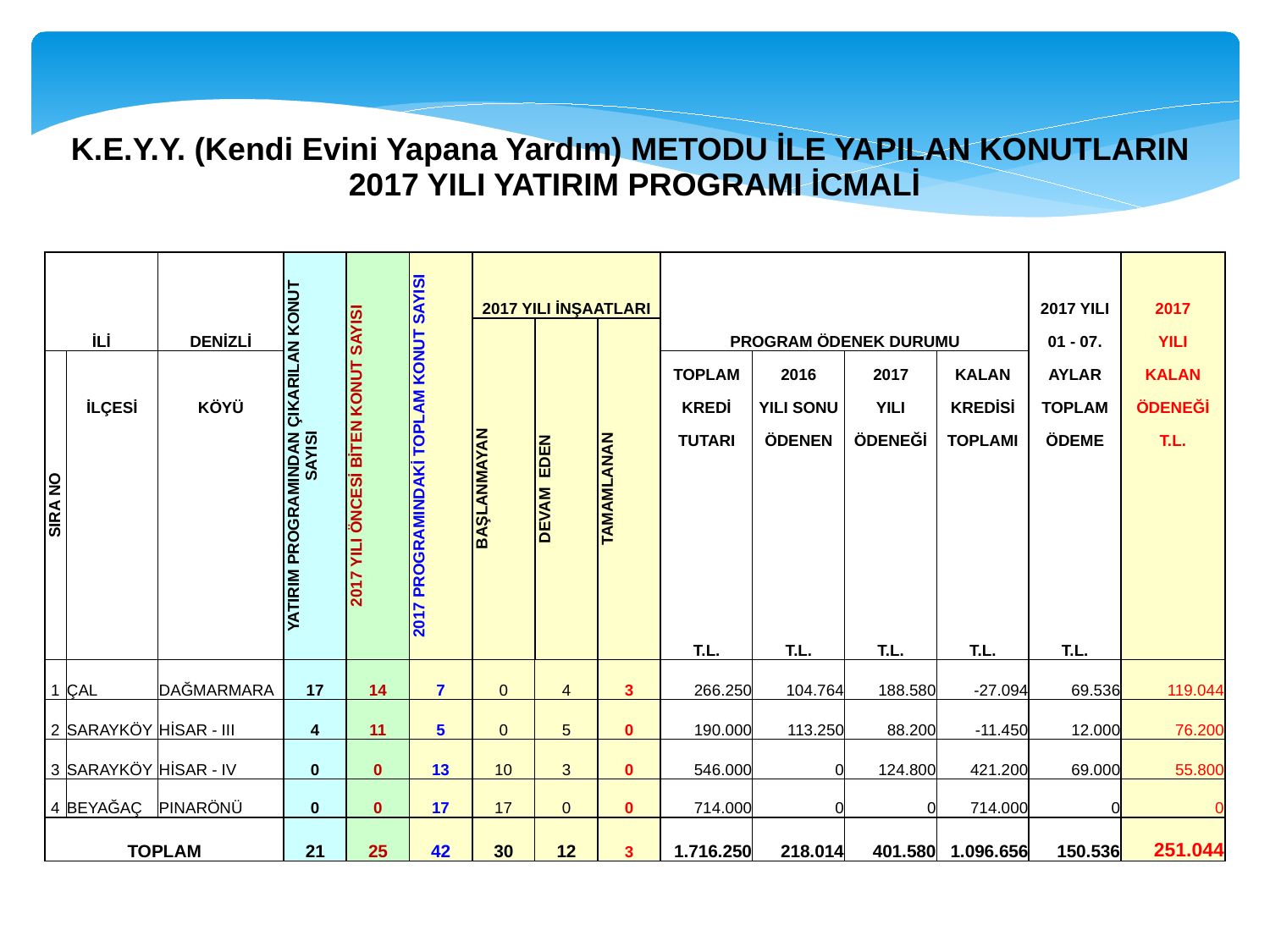

| K.E.Y.Y. (Kendi Evini Yapana Yardım) METODU İLE YAPILAN KONUTLARIN 2017 YILI YATIRIM PROGRAMI İCMALİ |  |  |  |  |  |  |  |  |  |  |  |  |  |  |
| --- | --- | --- | --- | --- | --- | --- | --- | --- | --- | --- | --- | --- | --- | --- |
|  |  |  |  |  |  |  |  |  |  |  |  |  |  |  |
| İLİ |  | DENİZLİ | YATIRIM PROGRAMINDAN ÇIKARILAN KONUT SAYISI | 2017 YILI ÖNCESİ BİTEN KONUT SAYISI | 2017 PROGRAMINDAKİ TOPLAM KONUT SAYISI | 2017 YILI İNŞAATLARI |  |  | PROGRAM ÖDENEK DURUMU |  |  |  |  |  |
|  |  |  |  |  |  |  |  |  |  |  |  |  | 2017 YILI | 2017 |
|  |  |  |  |  |  | BAŞLANMAYAN | DEVAM EDEN | TAMAMLANAN |  |  |  |  | 01 - 07. | YILI |
| SIRA NO | İLÇESİ | KÖYÜ |  |  |  |  |  |  | TOPLAM | 2016 | 2017 | KALAN | AYLAR | KALAN |
|  |  |  |  |  |  |  |  |  | KREDİ | YILI SONU | YILI | KREDİSİ | TOPLAM | ÖDENEĞİ |
|  |  |  |  |  |  |  |  |  | TUTARI | ÖDENEN | ÖDENEĞİ | TOPLAMI | ÖDEME | T.L. |
|  |  |  |  |  |  |  |  |  | T.L. | T.L. | T.L. | T.L. | T.L. |  |
| 1 | ÇAL | DAĞMARMARA | 17 | 14 | 7 | 0 | 4 | 3 | 266.250 | 104.764 | 188.580 | -27.094 | 69.536 | 119.044 |
| 2 | SARAYKÖY | HİSAR - III | 4 | 11 | 5 | 0 | 5 | 0 | 190.000 | 113.250 | 88.200 | -11.450 | 12.000 | 76.200 |
| 3 | SARAYKÖY | HİSAR - IV | 0 | 0 | 13 | 10 | 3 | 0 | 546.000 | 0 | 124.800 | 421.200 | 69.000 | 55.800 |
| 4 | BEYAĞAÇ | PINARÖNÜ | 0 | 0 | 17 | 17 | 0 | 0 | 714.000 | 0 | 0 | 714.000 | 0 | 0 |
| TOPLAM |  |  | 21 | 25 | 42 | 30 | 12 | 3 | 1.716.250 | 218.014 | 401.580 | 1.096.656 | 150.536 | 251.044 |